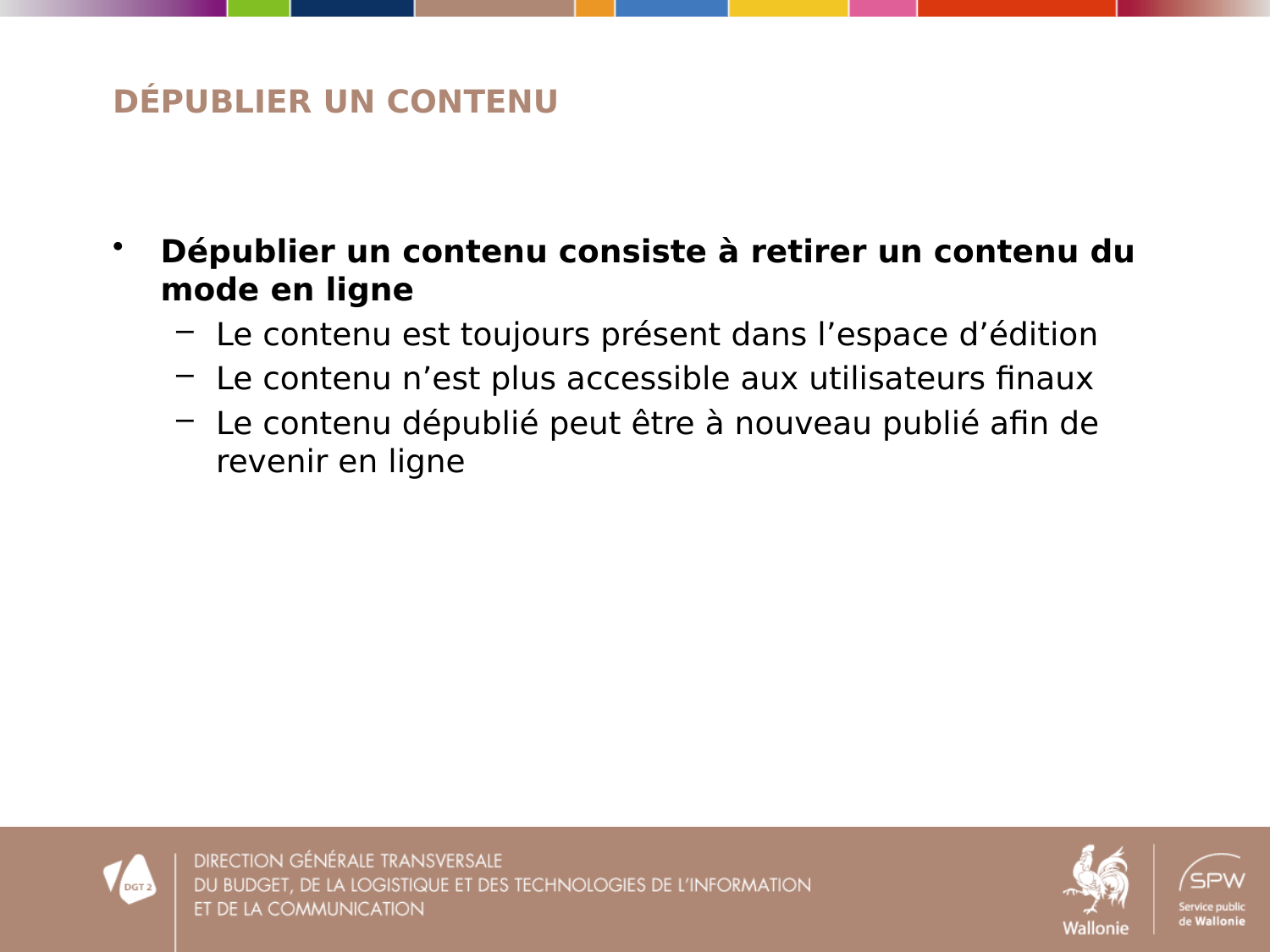

# Dépublier un contenu
Dépublier un contenu consiste à retirer un contenu du mode en ligne
Le contenu est toujours présent dans l’espace d’édition
Le contenu n’est plus accessible aux utilisateurs finaux
Le contenu dépublié peut être à nouveau publié afin de revenir en ligne